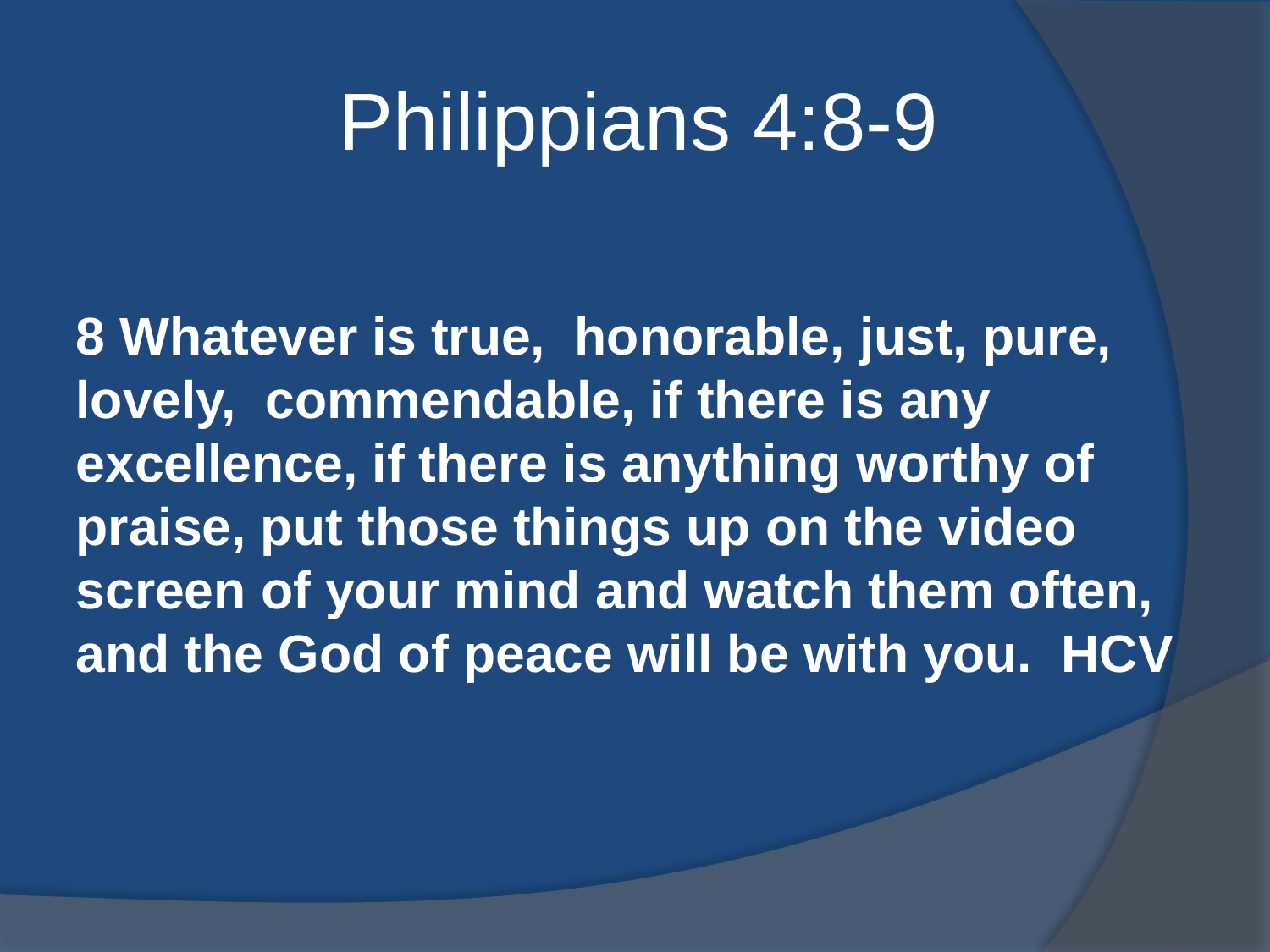

# Philippians 4:8-9

8 Whatever is true,  honorable, just, pure, lovely,  commendable, if there is any excellence, if there is anything worthy of praise, put those things up on the video screen of your mind and watch them often, and the God of peace will be with you.  HCV